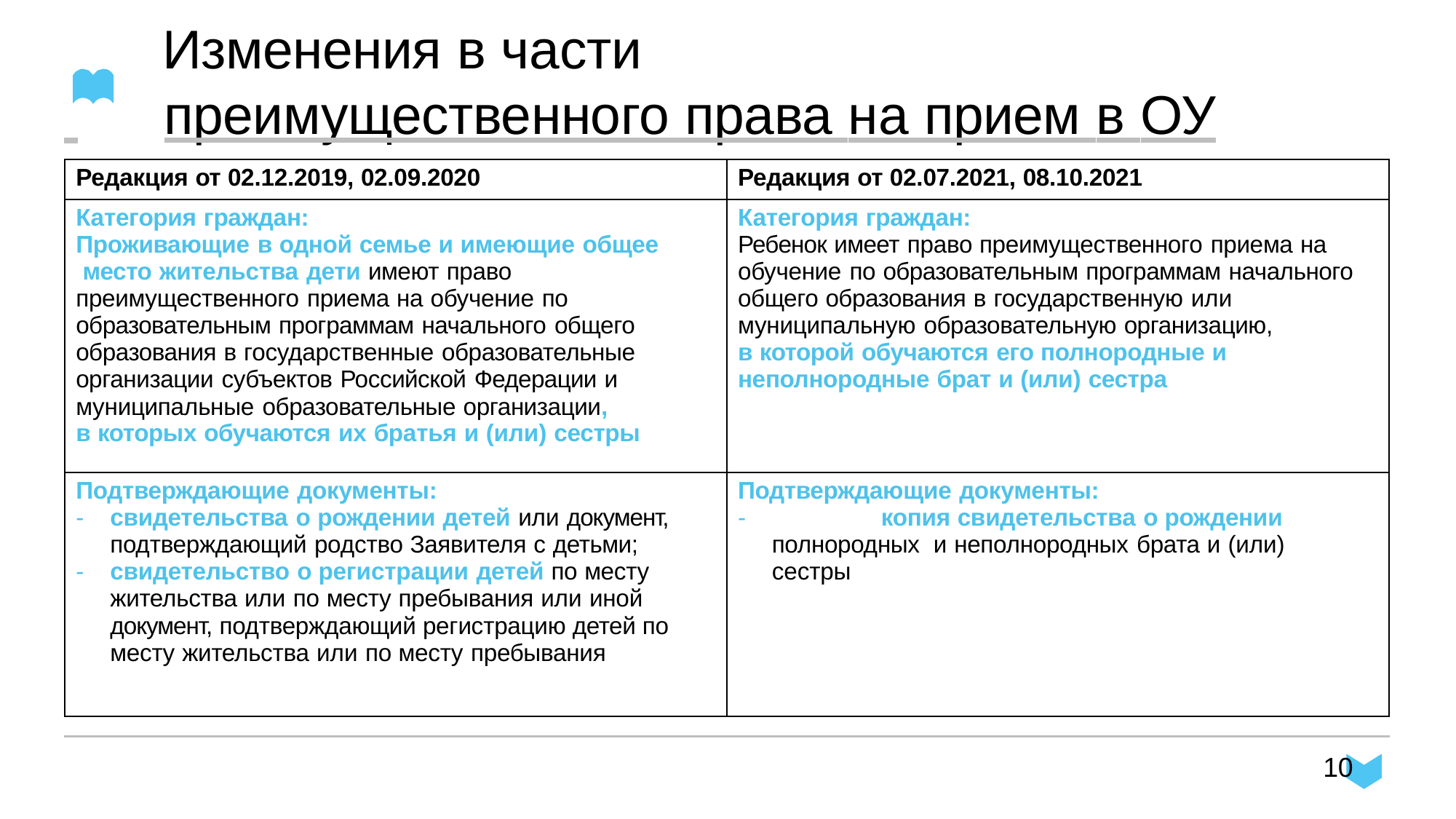

# Изменения в части
 	преимущественного права на прием в ОУ

| Редакция от 02.12.2019, 02.09.2020 | Редакция от 02.07.2021, 08.10.2021 |
| --- | --- |
| Категория граждан: Проживающие в одной семье и имеющие общее место жительства дети имеют право преимущественного приема на обучение по образовательным программам начального общего образования в государственные образовательные организации субъектов Российской Федерации и муниципальные образовательные организации, в которых обучаются их братья и (или) сестры | Категория граждан: Ребенок имеет право преимущественного приема на обучение по образовательным программам начального общего образования в государственную или муниципальную образовательную организацию, в которой обучаются его полнородные и неполнородные брат и (или) сестра |
| Подтверждающие документы: свидетельства о рождении детей или документ, подтверждающий родство Заявителя с детьми; свидетельство о регистрации детей по месту жительства или по месту пребывания или иной документ, подтверждающий регистрацию детей по месту жительства или по месту пребывания | Подтверждающие документы: - копия свидетельства о рождении полнородных и неполнородных брата и (или) сестры |

10